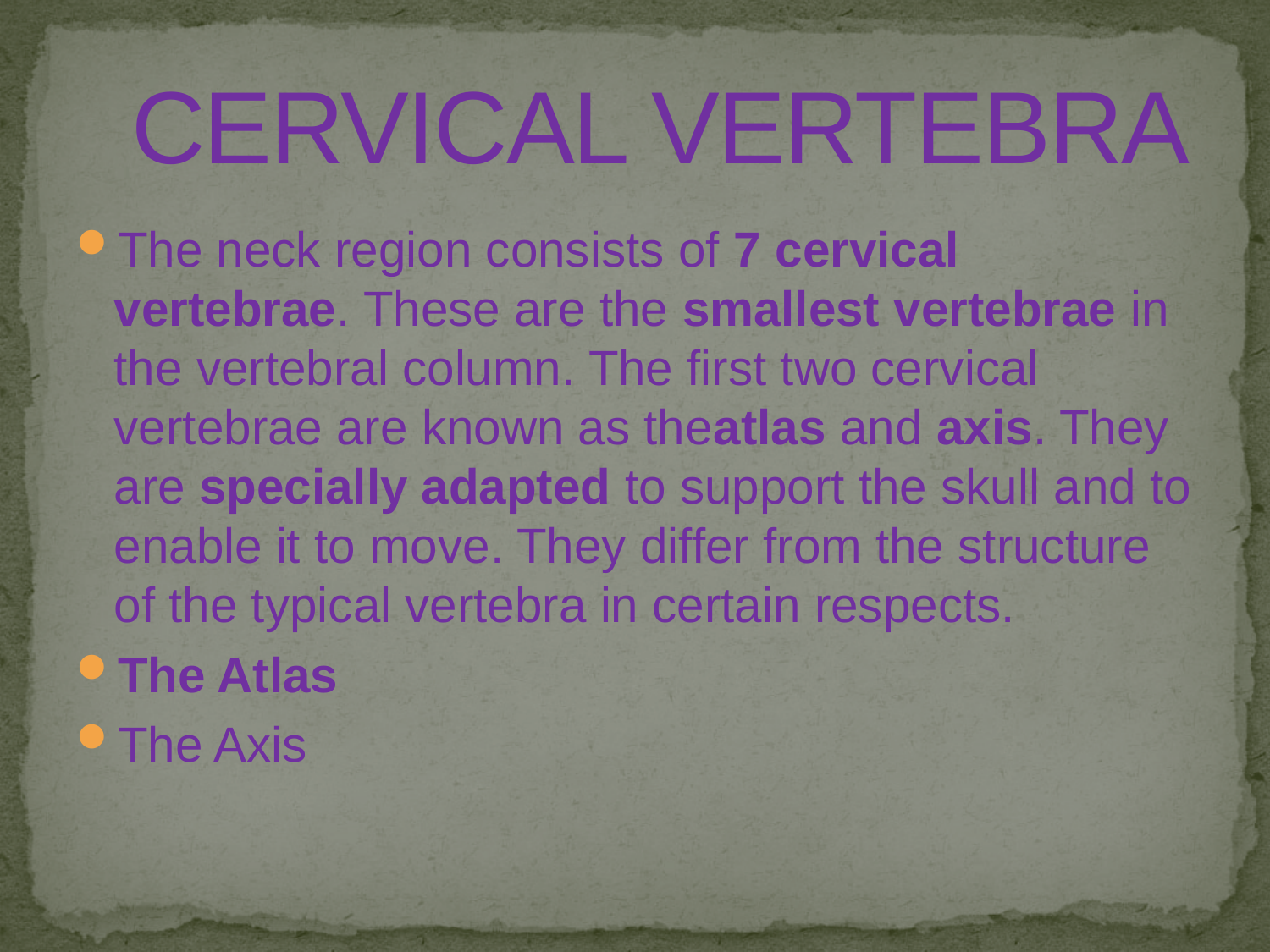

# CERVICAL VERTEBRA
The neck region consists of 7 cervical vertebrae. These are the smallest vertebrae in the vertebral column. The first two cervical vertebrae are known as theatlas and axis. They are specially adapted to support the skull and to enable it to move. They differ from the structure of the typical vertebra in certain respects.
The Atlas
The Axis